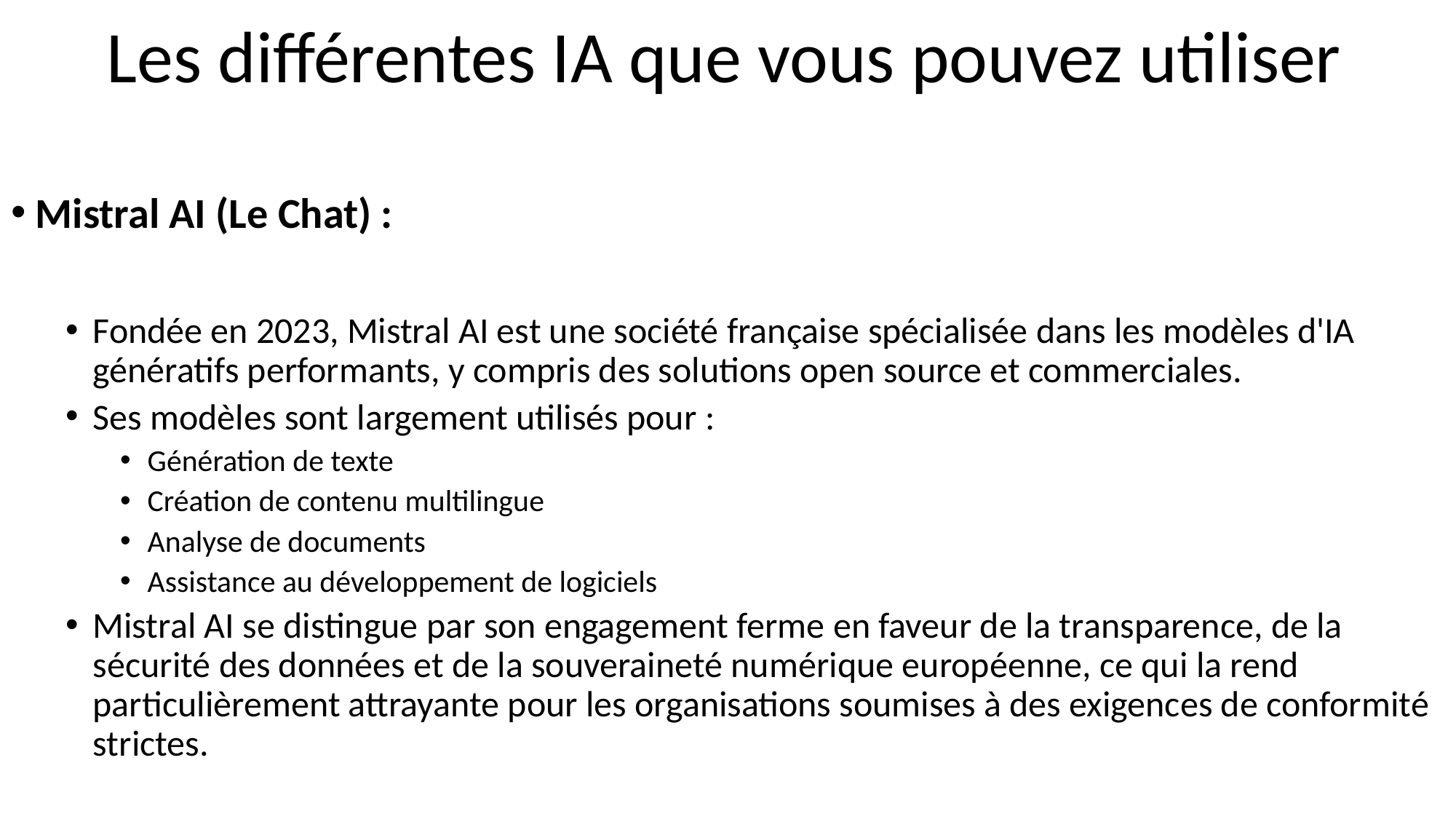

# Les différentes IA que vous pouvez utiliser
 Mistral AI (Le Chat) :

Fondée en 2023, Mistral AI est une société française spécialisée dans les modèles d'IA génératifs performants, y compris des solutions open source et commerciales.
Ses modèles sont largement utilisés pour :
Génération de texte
Création de contenu multilingue
Analyse de documents
Assistance au développement de logiciels
Mistral AI se distingue par son engagement ferme en faveur de la transparence, de la sécurité des données et de la souveraineté numérique européenne, ce qui la rend particulièrement attrayante pour les organisations soumises à des exigences de conformité strictes.